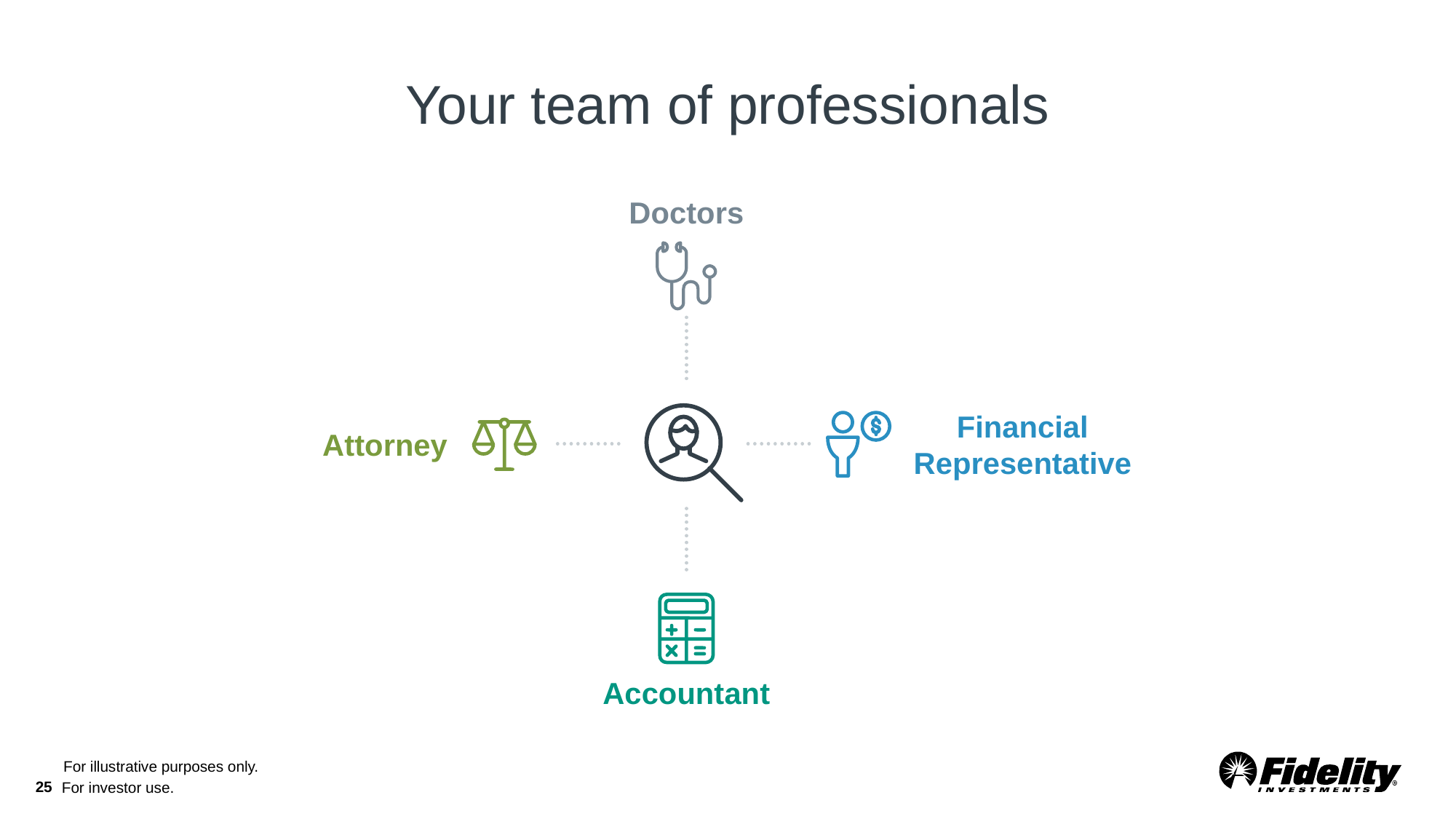

# Your team of professionals
Doctors

Financial Representative

Attorney

Accountant
For illustrative purposes only.
25
For investor use.